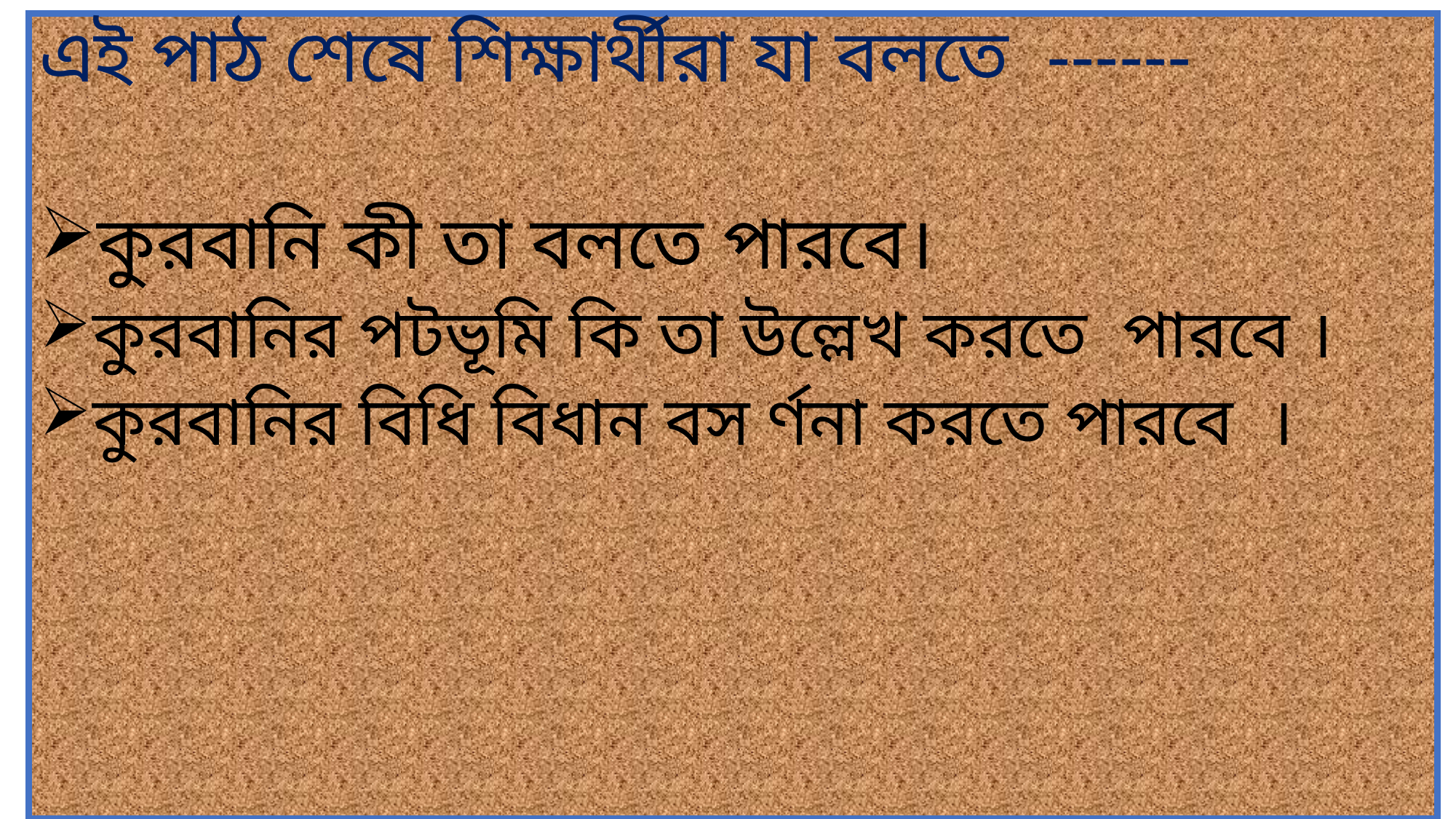

এই পাঠ শেষে শিক্ষার্থীরা যা বলতে  ------

কুরবানি কী তা বলতে পারবে।
কুরবানির পটভূমি কি তা উল্লেখ করতে  পারবে ।
কুরবানির বিধি বিধান বস র্ণনা করতে পারবে  ।